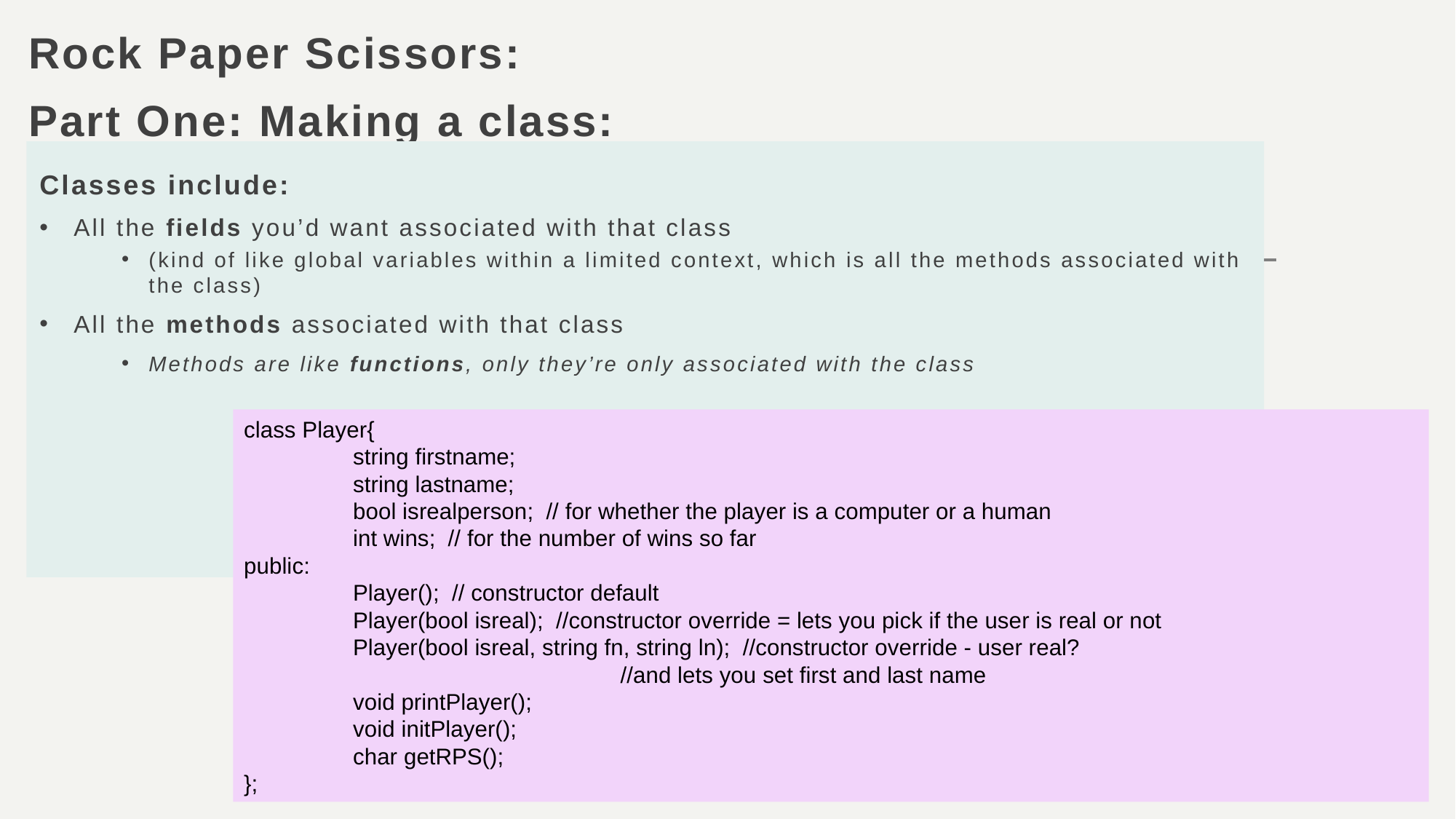

# Rock Paper Scissors: Part One: Making a class:
Classes include:
All the fields you’d want associated with that class
(kind of like global variables within a limited context, which is all the methods associated with the class)
All the methods associated with that class
Methods are like functions, only they’re only associated with the class
class Player{
	string firstname;
	string lastname;
	bool isrealperson;  // for whether the player is a computer or a human
	int wins;  // for the number of wins so far
public:
	Player();  // constructor default
	Player(bool isreal);  //constructor override = lets you pick if the user is real or not
	Player(bool isreal, string fn, string ln);  //constructor override - user real?
	                                          //and lets you set first and last name
	void printPlayer();
	void initPlayer();
	char getRPS();
};